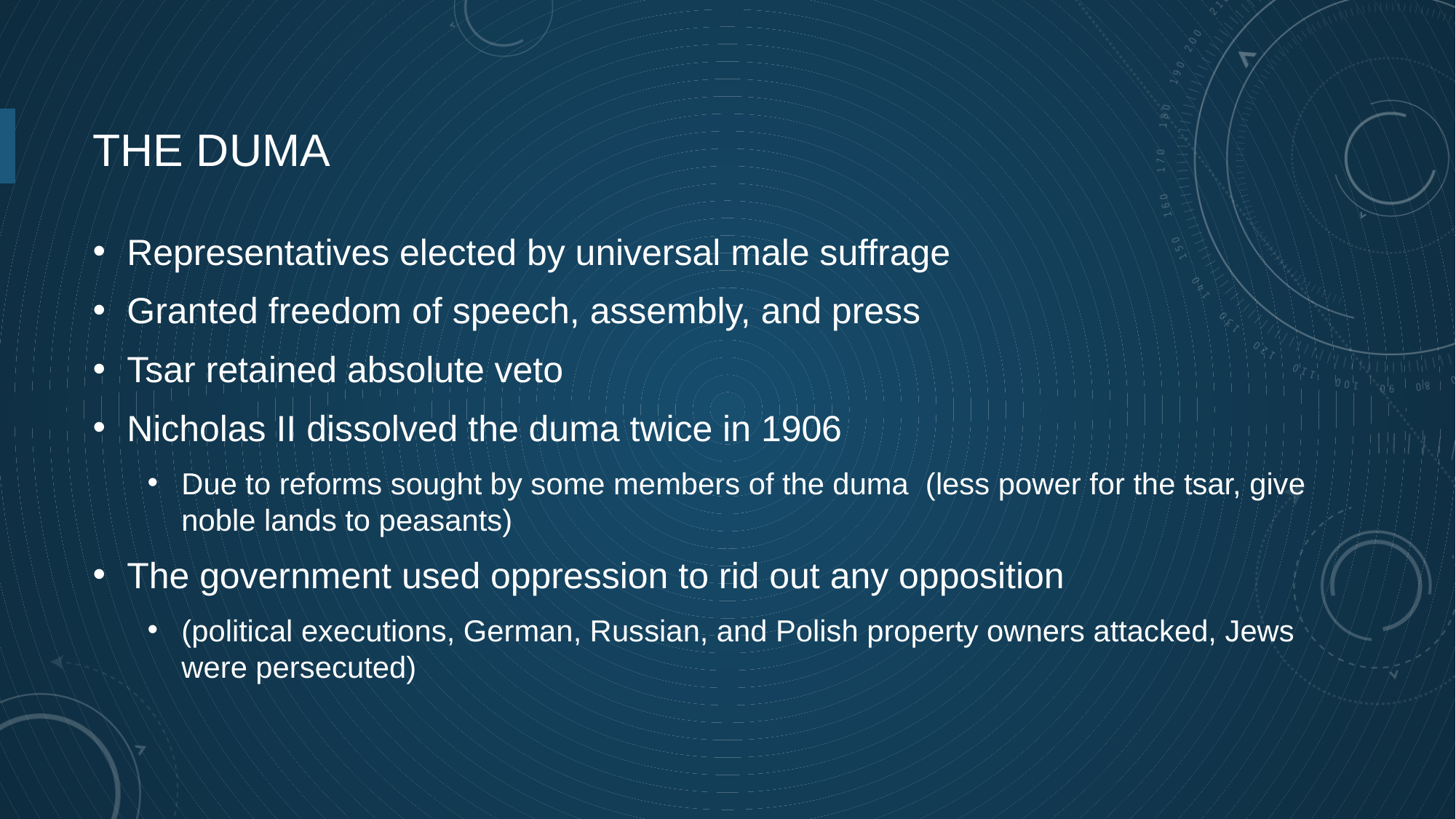

# The Duma
Representatives elected by universal male suffrage
Granted freedom of speech, assembly, and press
Tsar retained absolute veto
Nicholas II dissolved the duma twice in 1906
Due to reforms sought by some members of the duma  (less power for the tsar, give noble lands to peasants)
The government used oppression to rid out any opposition
(political executions, German, Russian, and Polish property owners attacked, Jews were persecuted)